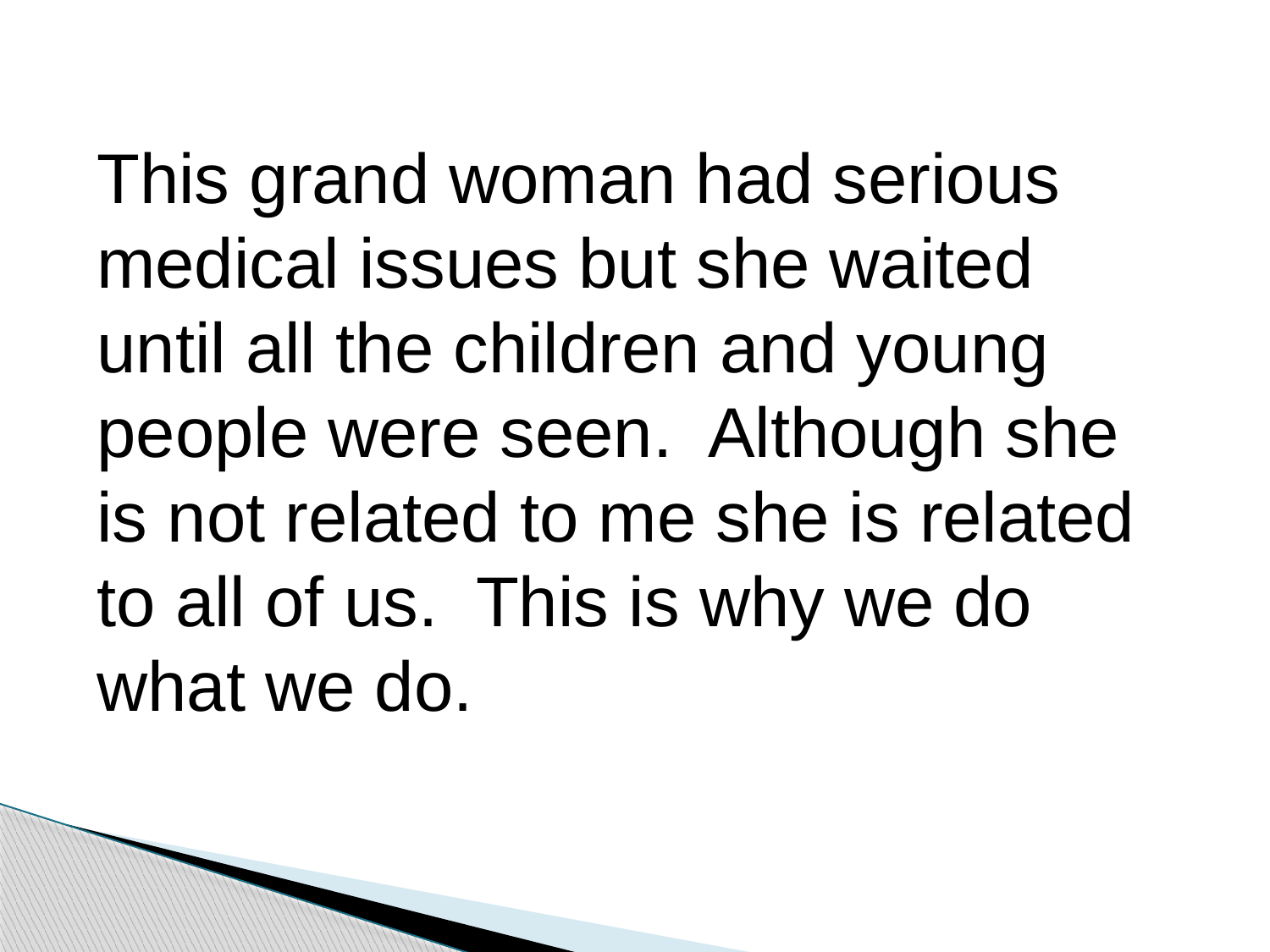

This grand woman had serious medical issues but she waited until all the children and young people were seen.  Although she is not related to me she is related to all of us.  This is why we do what we do.